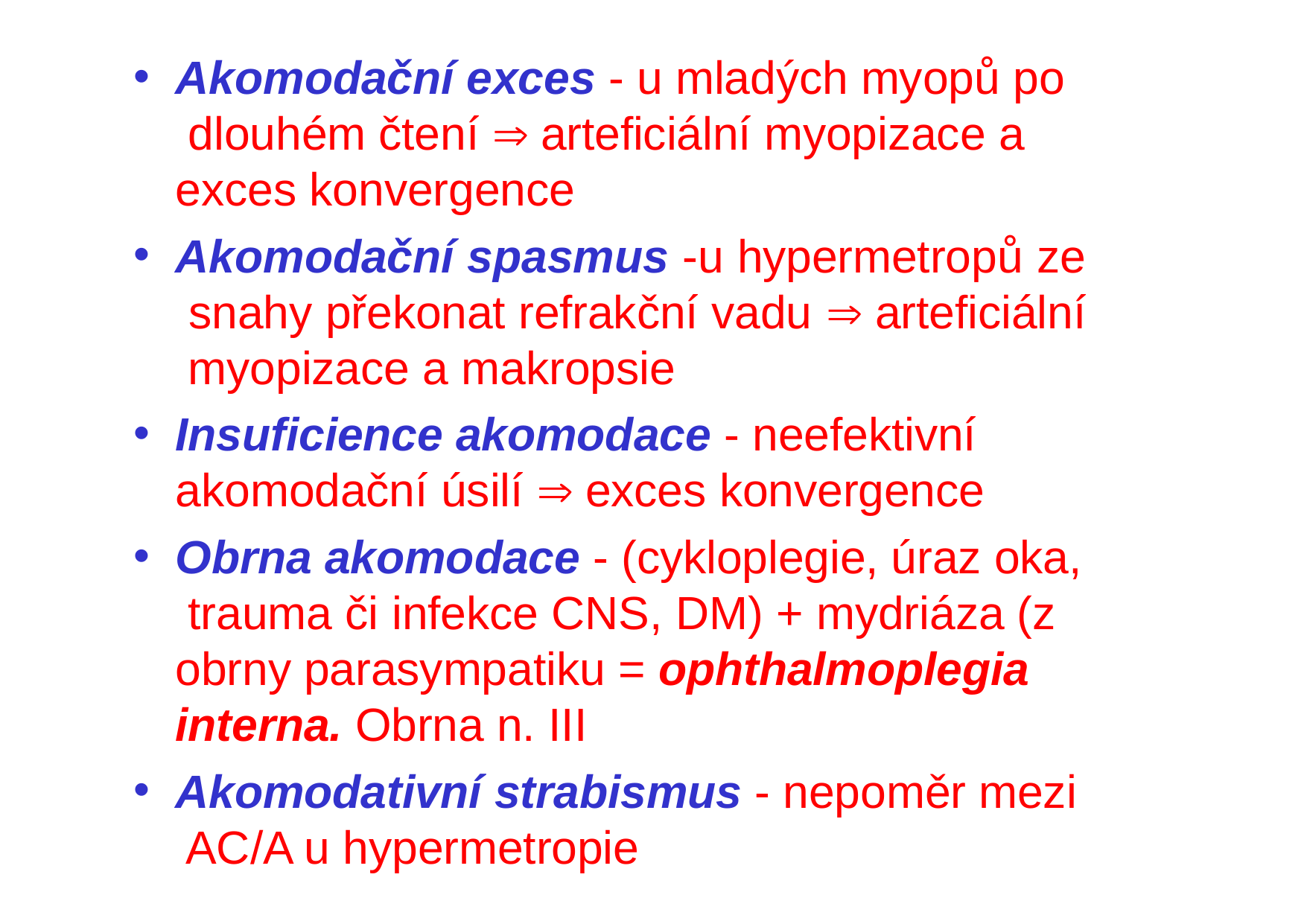

Akomodační exces - u mladých myopů po  dlouhém čtení ⇒ arteficiální myopizace a  exces konvergence
Akomodační spasmus -u hypermetropů ze  snahy překonat refrakční vadu ⇒ arteficiální  myopizace a makropsie
Insuficience akomodace - neefektivní  akomodační úsilí ⇒ exces konvergence
Obrna akomodace - (cykloplegie, úraz oka,  trauma či infekce CNS, DM) + mydriáza (z  obrny parasympatiku = ophthalmoplegia  interna. Obrna n. III
Akomodativní strabismus - nepoměr mezi  AC/A u hypermetropie